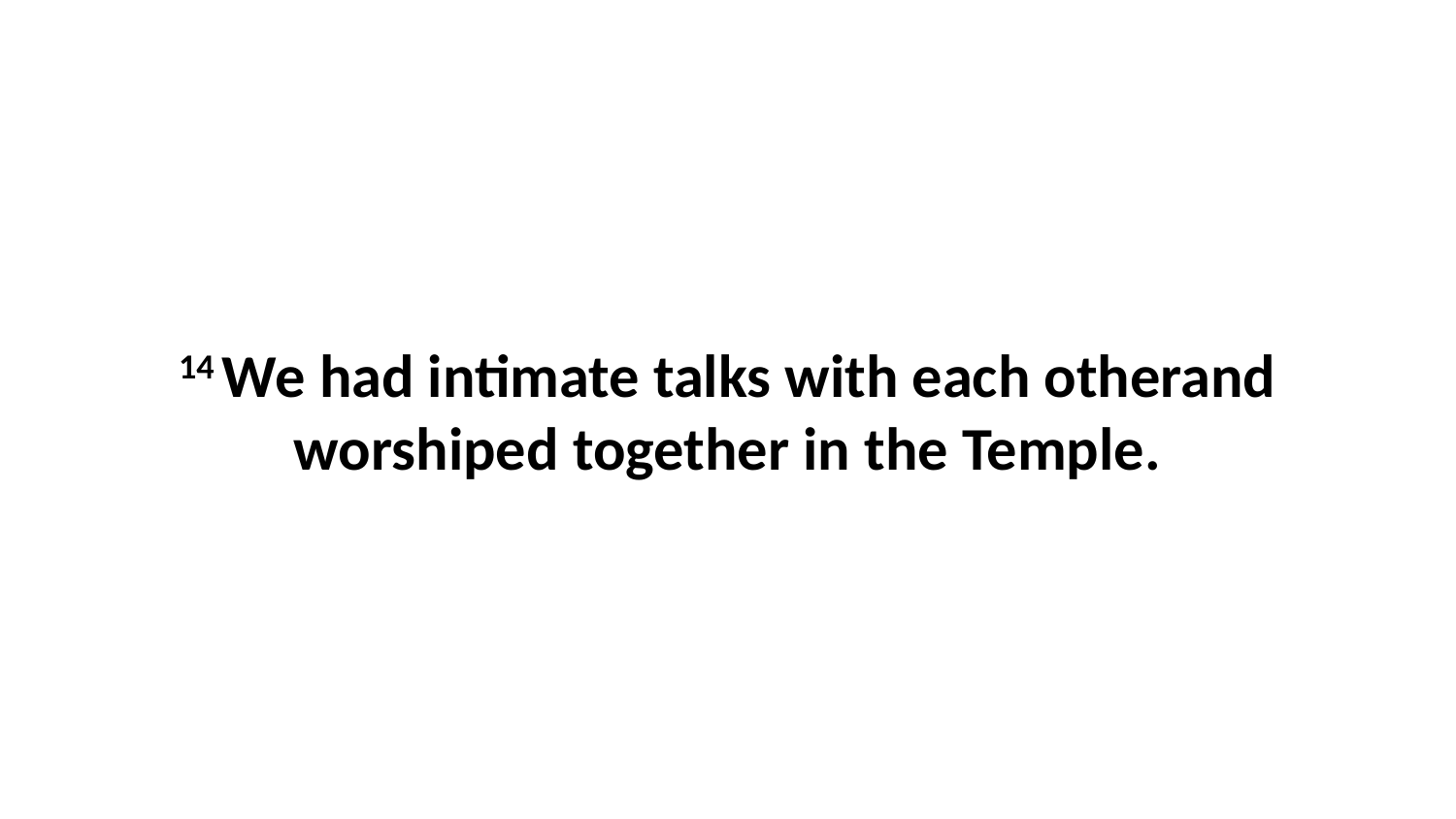

14 We had intimate talks with each otherand worshiped together in the Temple.